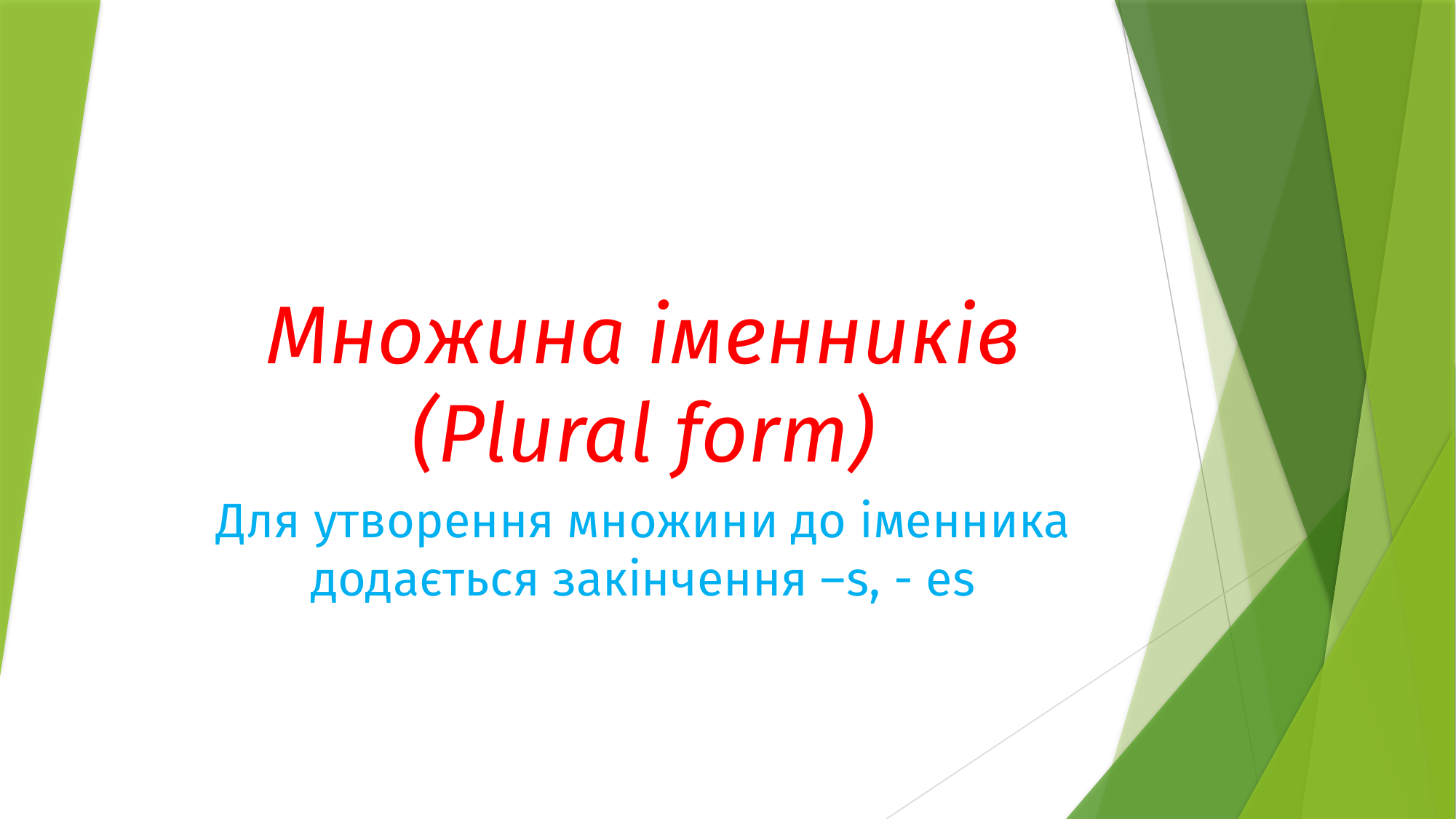

# Множина іменників (Plural form)
Для утворення множини до іменника додається закінчення –s, - es